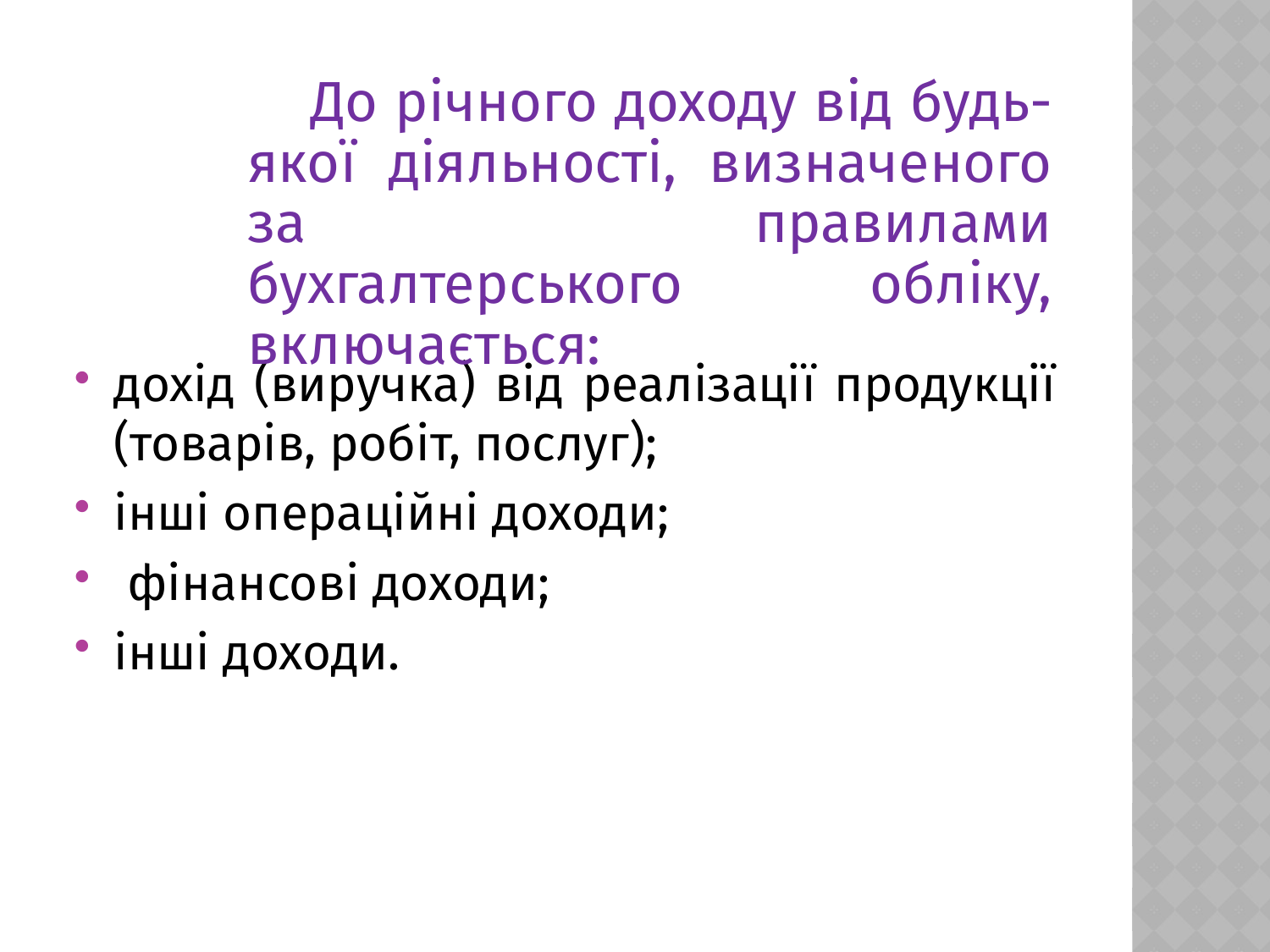

До річного доходу від будь-якої діяльності, визначеного за правилами бухгалтерського обліку, включається:
дохід (виручка) від реалізації продукції (товарів, робіт, послуг);
інші операційні доходи;
 фінансові доходи;
інші доходи.